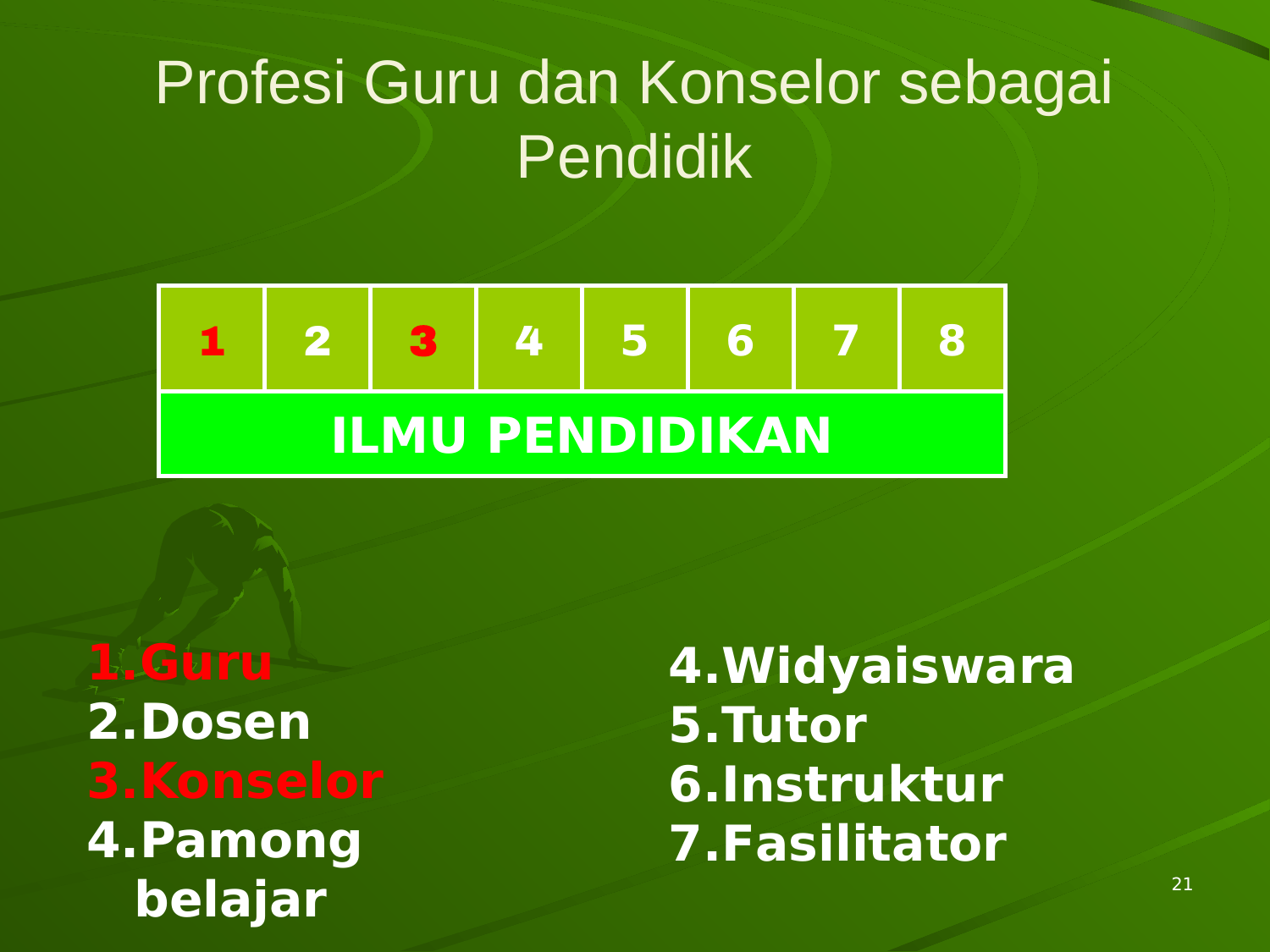

# Profesi Guru dan Konselor sebagai Pendidik
1
2
3
4
5
6
7
8
ILMU PENDIDIKAN

Widyaiswara
Tutor
Instruktur
Fasilitator
Guru
Dosen
Konselor
Pamong belajar
21